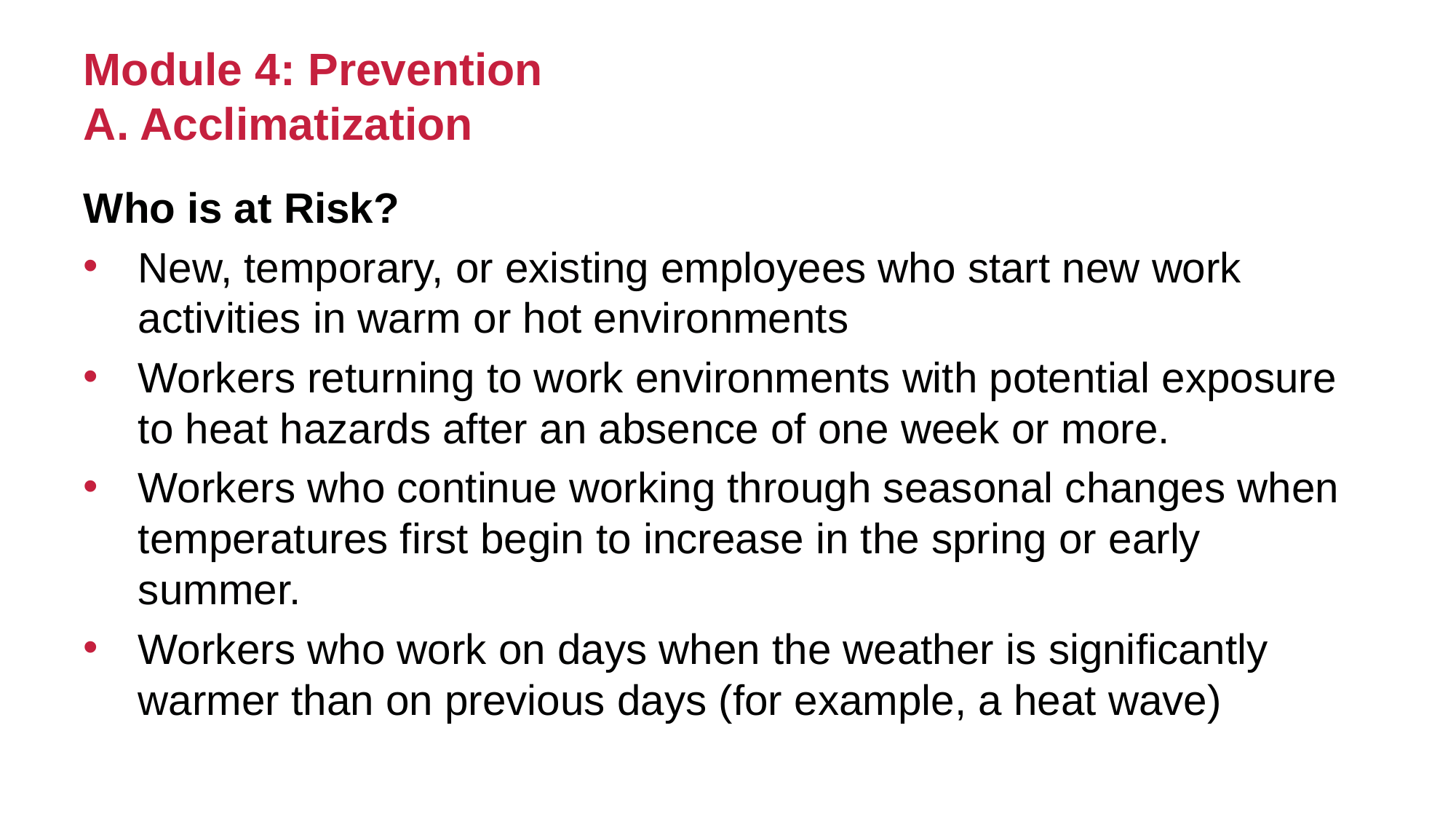

# Module 4: Prevention A. Acclimatization
Who is at Risk?
New, temporary, or existing employees who start new work activities in warm or hot environments
Workers returning to work environments with potential exposure to heat hazards after an absence of one week or more.
Workers who continue working through seasonal changes when temperatures first begin to increase in the spring or early summer.
Workers who work on days when the weather is significantly warmer than on previous days (for example, a heat wave)

19